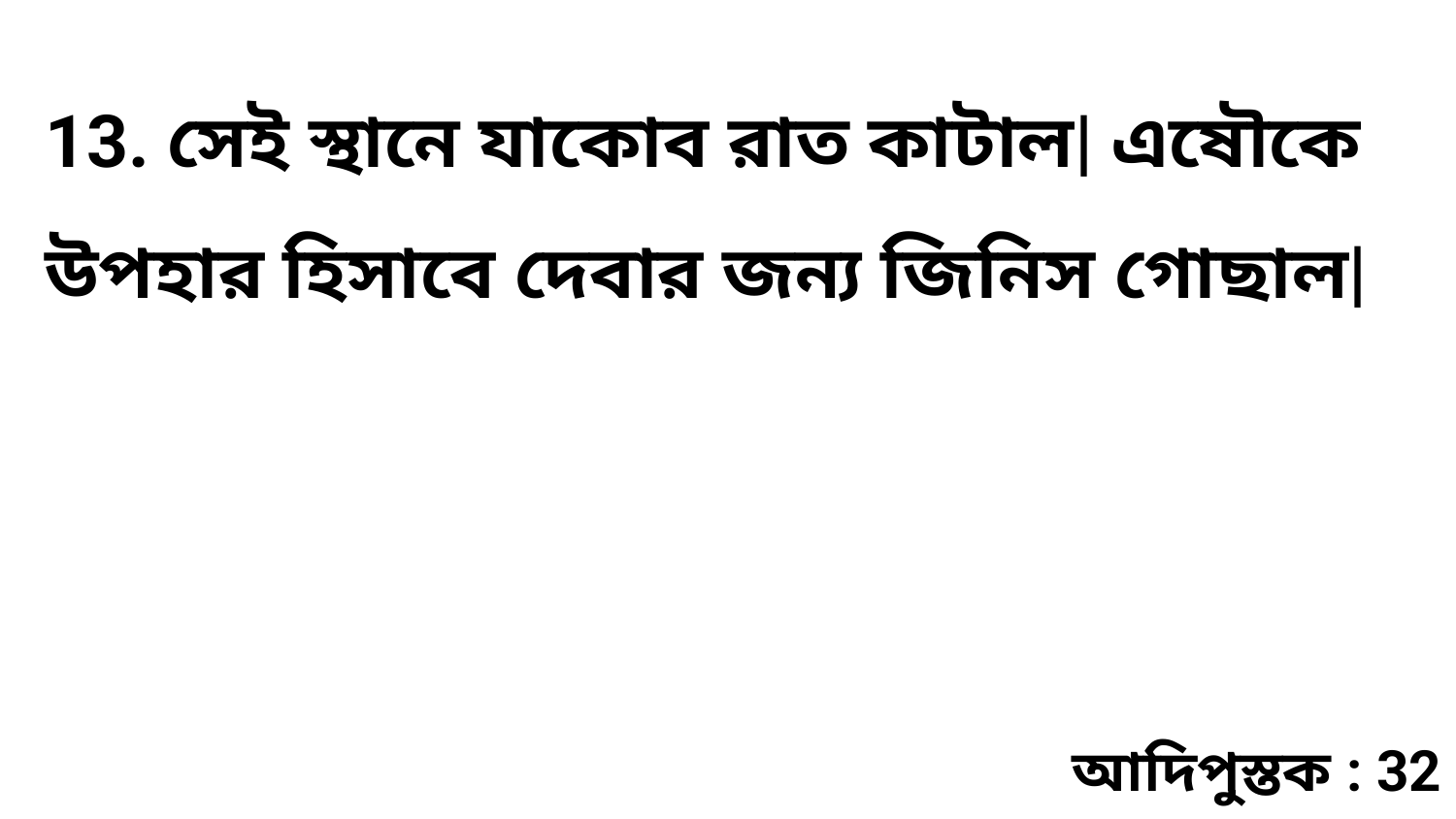

13. সেই স্থানে যাকোব রাত কাটাল| এষৌকে উপহার হিসাবে দেবার জন্য জিনিস গোছাল|
আদিপুস্তক : 32